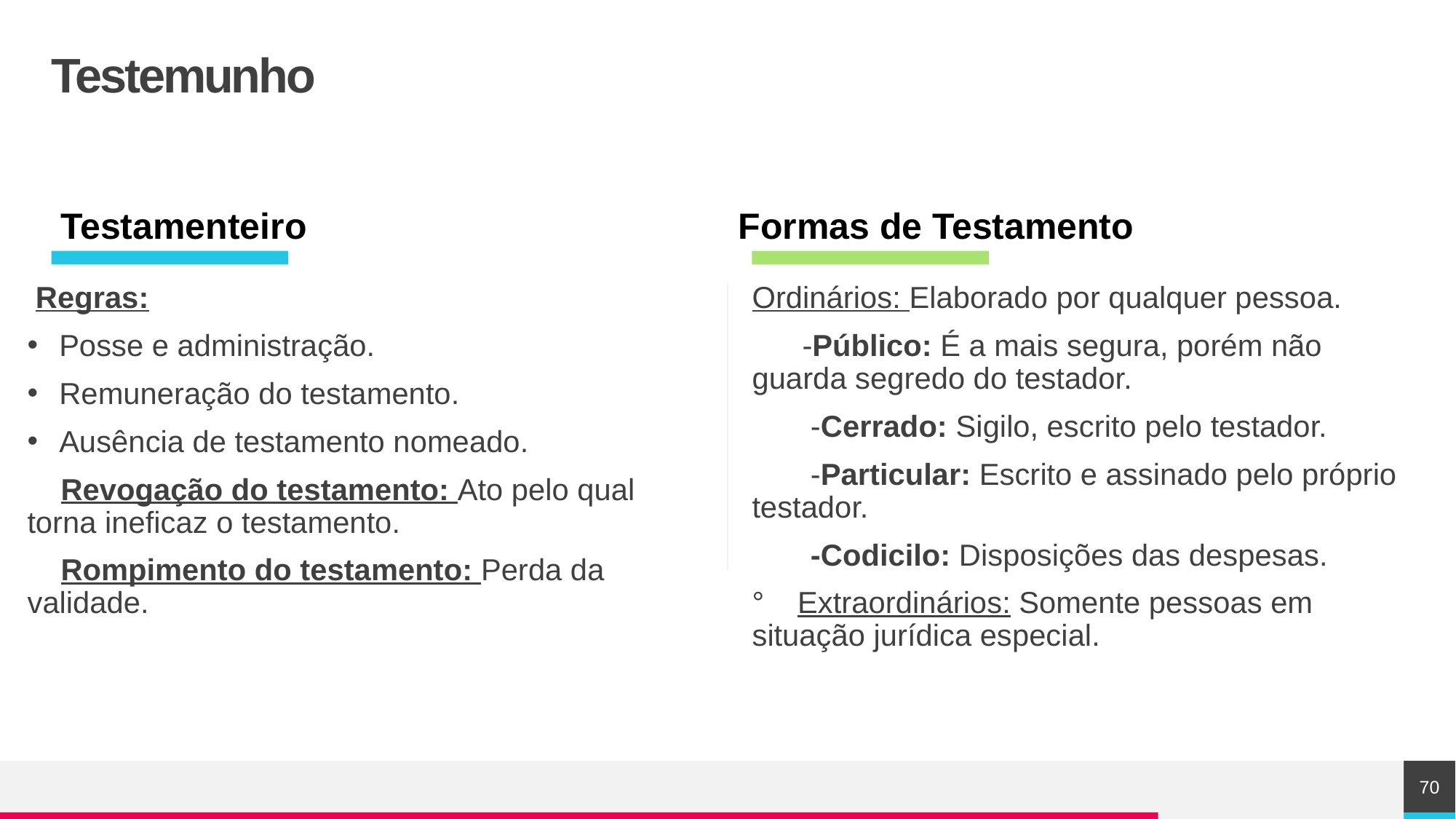

# Testemunho
Testamenteiro
Formas de Testamento

 Regras:
Posse e administração.
Remuneração do testamento.
Ausência de testamento nomeado.
    Revogação do testamento: Ato pelo qual torna ineficaz o testamento.
    Rompimento do testamento: Perda da validade.
Ordinários: Elaborado por qualquer pessoa.
      -Público: É a mais segura, porém não guarda segredo do testador.
       -Cerrado: Sigilo, escrito pelo testador.
       -Particular: Escrito e assinado pelo próprio testador.
       -Codicilo: Disposições das despesas.
°    Extraordinários: Somente pessoas em situação jurídica especial.

70